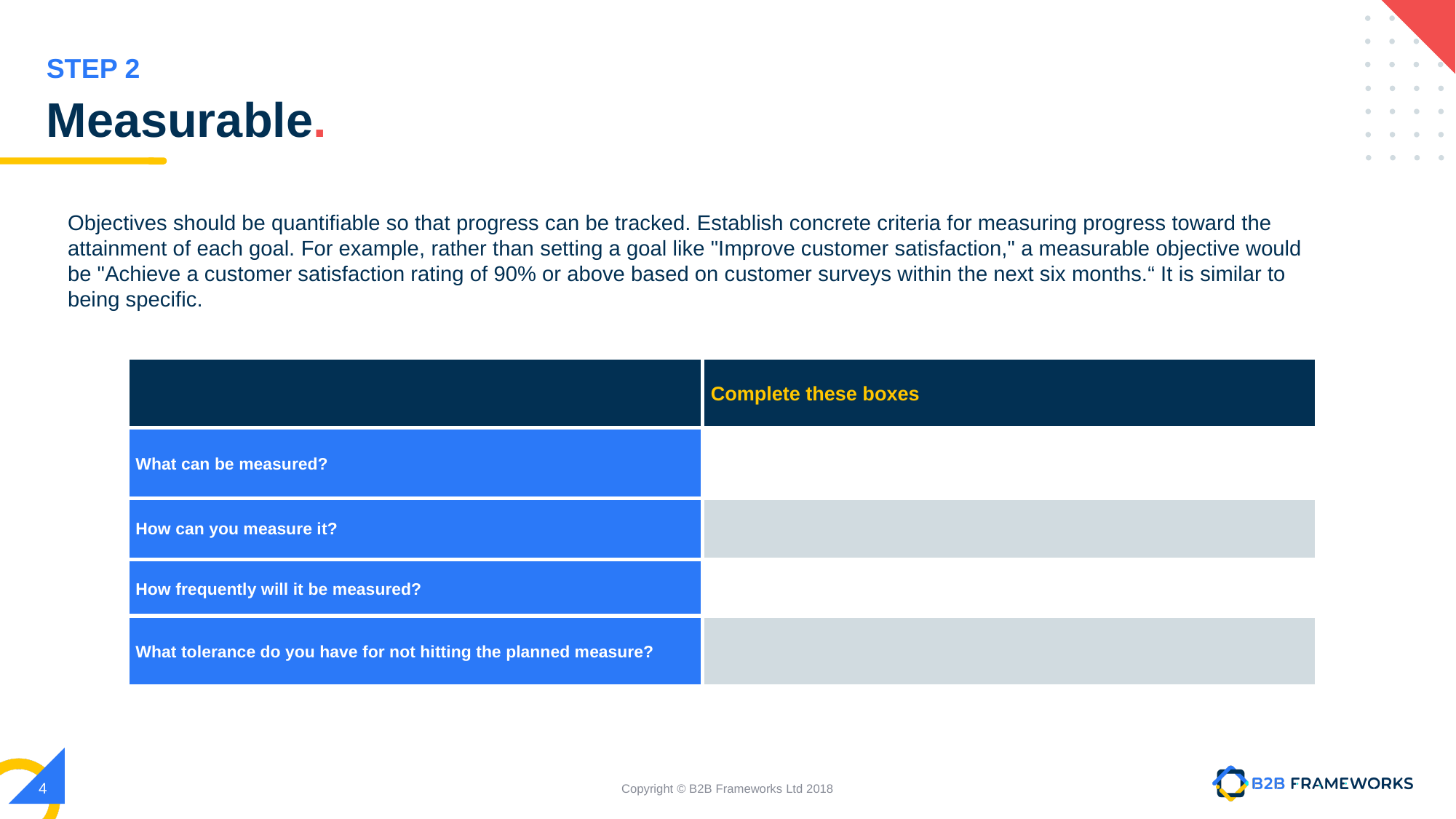

# Measurable.
Objectives should be quantifiable so that progress can be tracked. Establish concrete criteria for measuring progress toward the attainment of each goal. For example, rather than setting a goal like "Improve customer satisfaction," a measurable objective would be "Achieve a customer satisfaction rating of 90% or above based on customer surveys within the next six months.“ It is similar to being specific.
|  | Complete these boxes |
| --- | --- |
| What can be measured? |  |
| How can you measure it? |  |
| How frequently will it be measured? |  |
| What tolerance do you have for not hitting the planned measure? |  |
4
Copyright © B2B Frameworks Ltd 2018